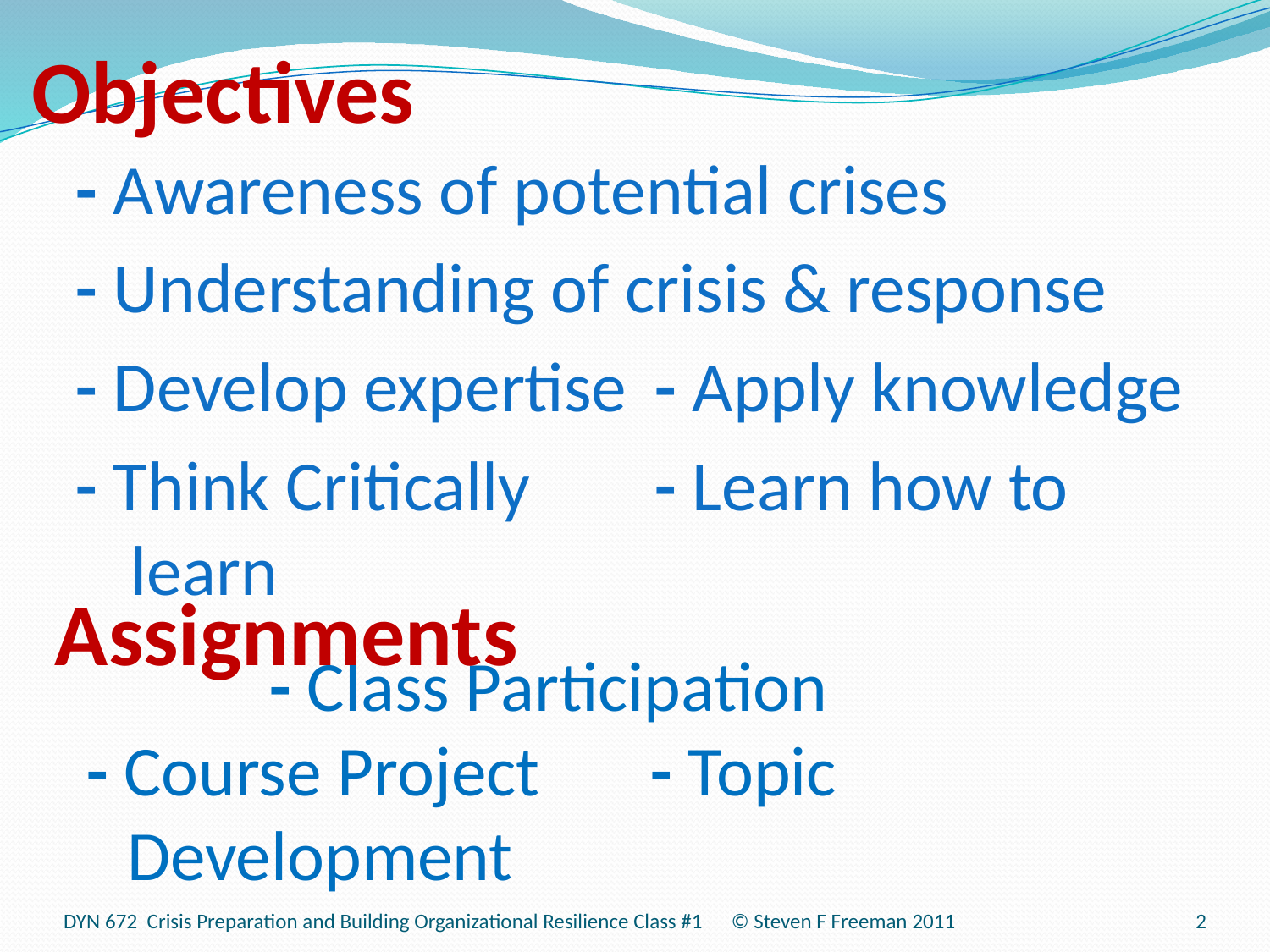

# Objectives
- Awareness of potential crises
- Understanding of crisis & response
- Develop expertise	 - Apply knowledge
- Think Critically	 - Learn how to learn
Assignments
		 - Class Participation
- Course Project 	 - Topic Development
DYN 672  Crisis Preparation and Building Organizational Resilience Class #1      © Steven F Freeman 2011
2